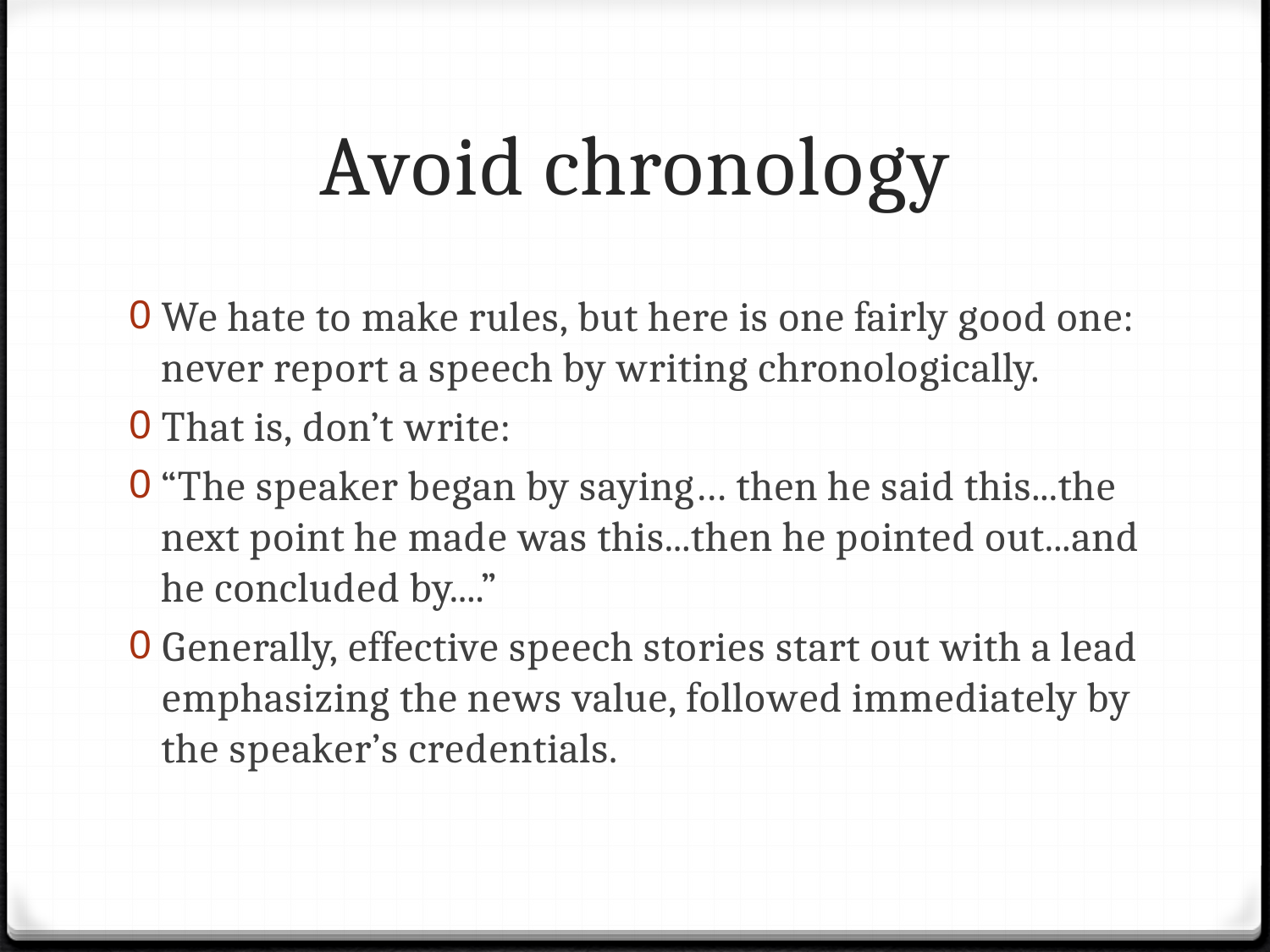

# Avoid chronology
We hate to make rules, but here is one fairly good one: never report a speech by writing chronologically.
That is, don’t write:
“The speaker began by saying… then he said this...the next point he made was this...then he pointed out...and he concluded by....”
Generally, effective speech stories start out with a lead emphasizing the news value, followed immediately by the speaker’s credentials.